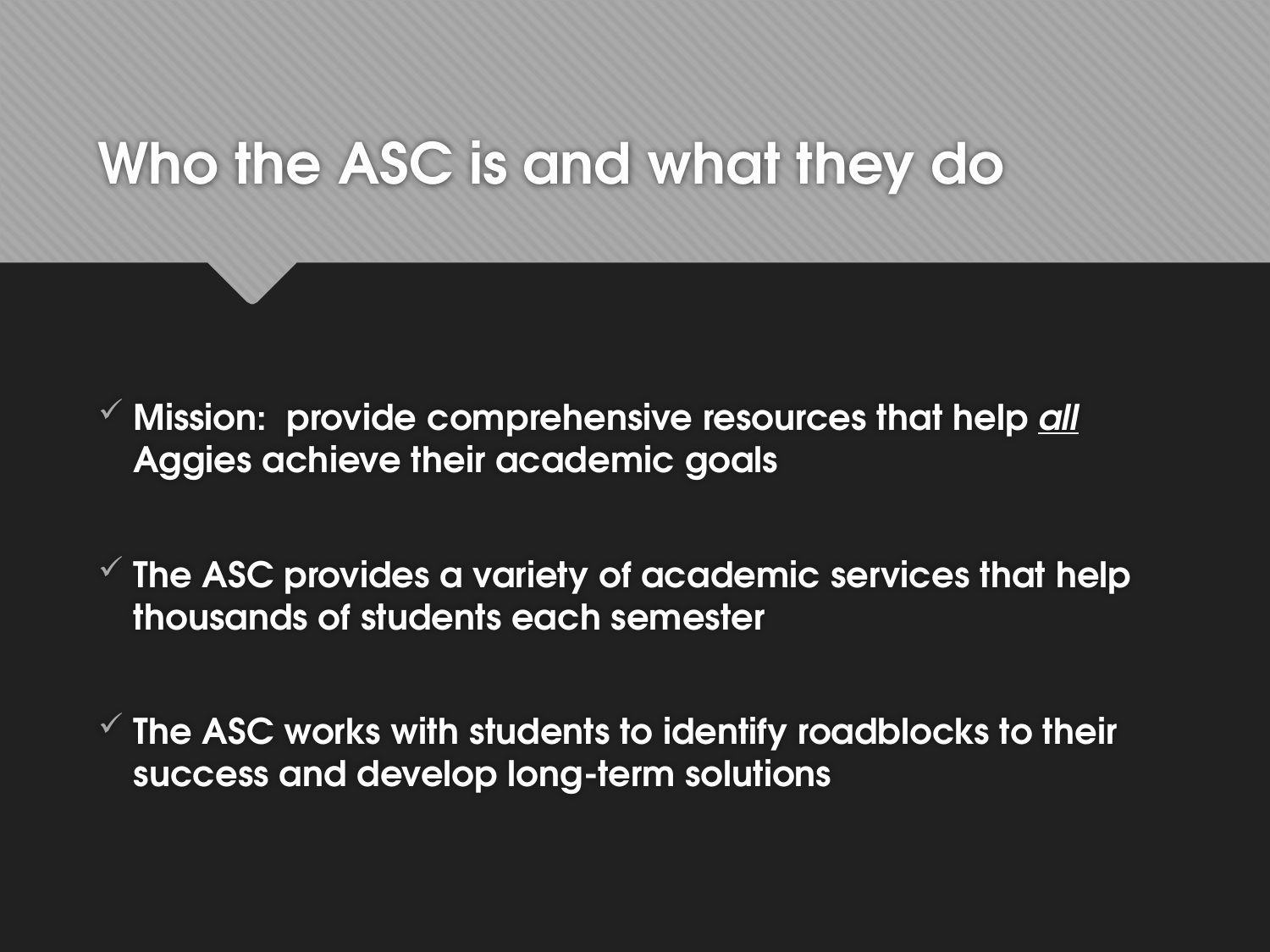

# Who the ASC is and what they do
Mission:  provide comprehensive resources that help all Aggies achieve their academic goals

The ASC provides a variety of academic services that help thousands of students each semester

The ASC works with students to identify roadblocks to their success and develop long-term solutions